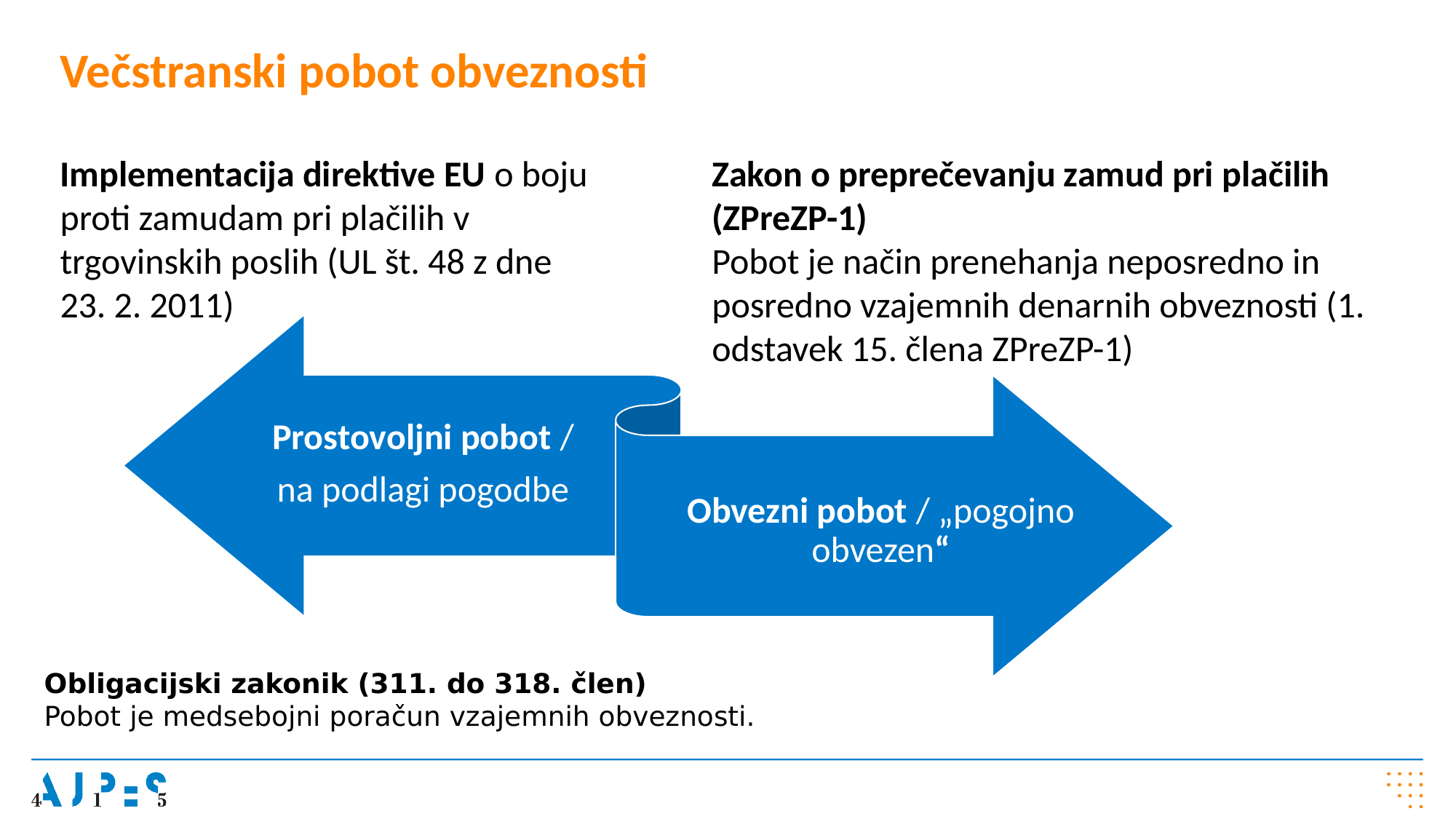

# Večstranski pobot obveznosti
Implementacija direktive EU o boju proti zamudam pri plačilih v trgovinskih poslih (UL št. 48 z dne 23. 2. 2011)

Zakon o preprečevanju zamud pri plačilih (ZPreZP-1)
Pobot je način prenehanja neposredno in posredno vzajemnih denarnih obveznosti (1. odstavek 15. člena ZPreZP-1)
Prostovoljni pobot /
na podlagi pogodbe
Obvezni pobot / „pogojno obvezen“
Obligacijski zakonik (311. do 318. člen)
Pobot je medsebojni poračun vzajemnih obveznosti.